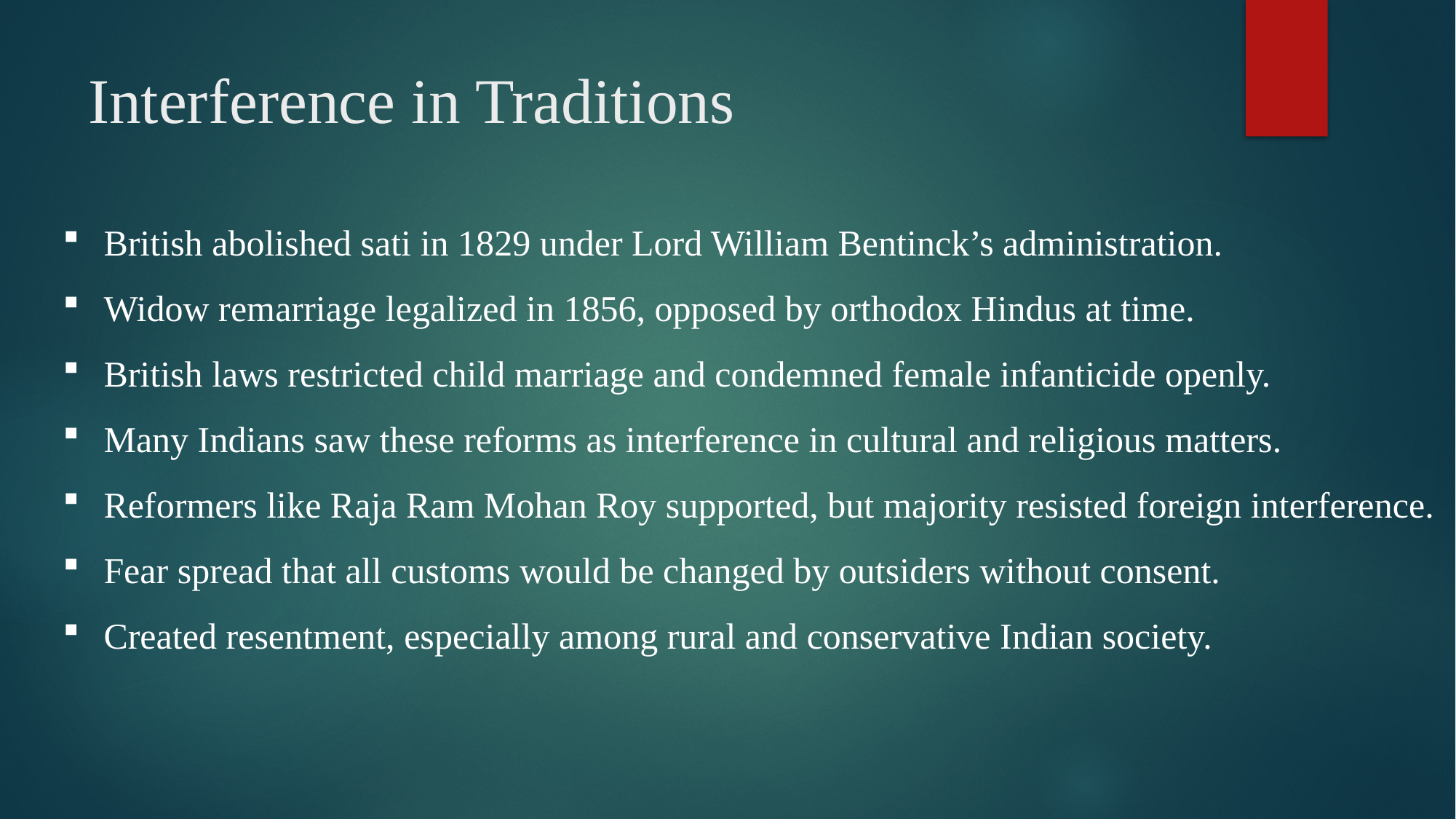

# Interference in Traditions
British abolished sati in 1829 under Lord William Bentinck’s administration.
Widow remarriage legalized in 1856, opposed by orthodox Hindus at time.
British laws restricted child marriage and condemned female infanticide openly.
Many Indians saw these reforms as interference in cultural and religious matters.
Reformers like Raja Ram Mohan Roy supported, but majority resisted foreign interference.
Fear spread that all customs would be changed by outsiders without consent.
Created resentment, especially among rural and conservative Indian society.